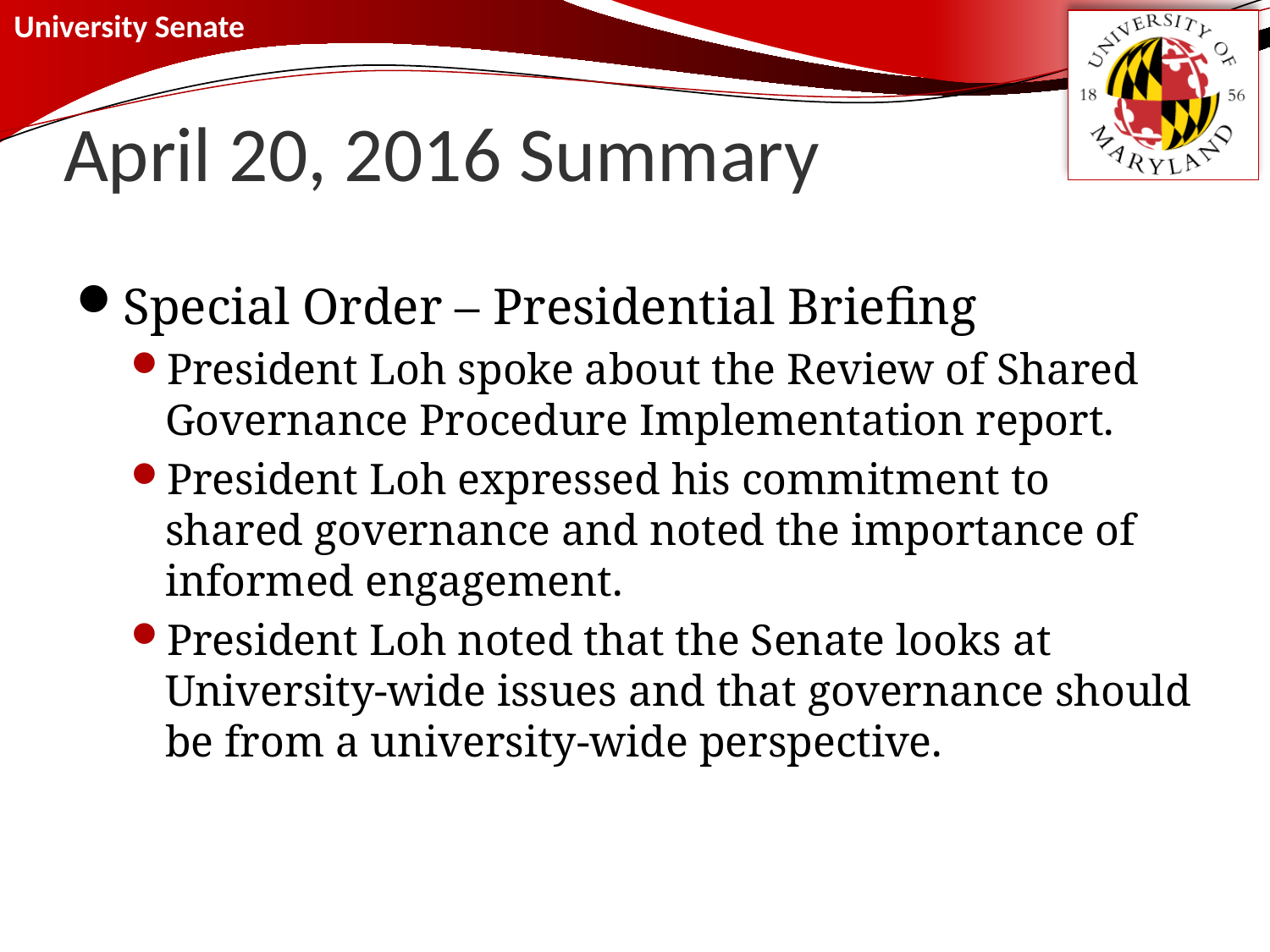

# April 20, 2016 Summary
Special Order – Presidential Briefing
President Loh spoke about the Review of Shared Governance Procedure Implementation report.
President Loh expressed his commitment to shared governance and noted the importance of informed engagement.
President Loh noted that the Senate looks at University-wide issues and that governance should be from a university-wide perspective.